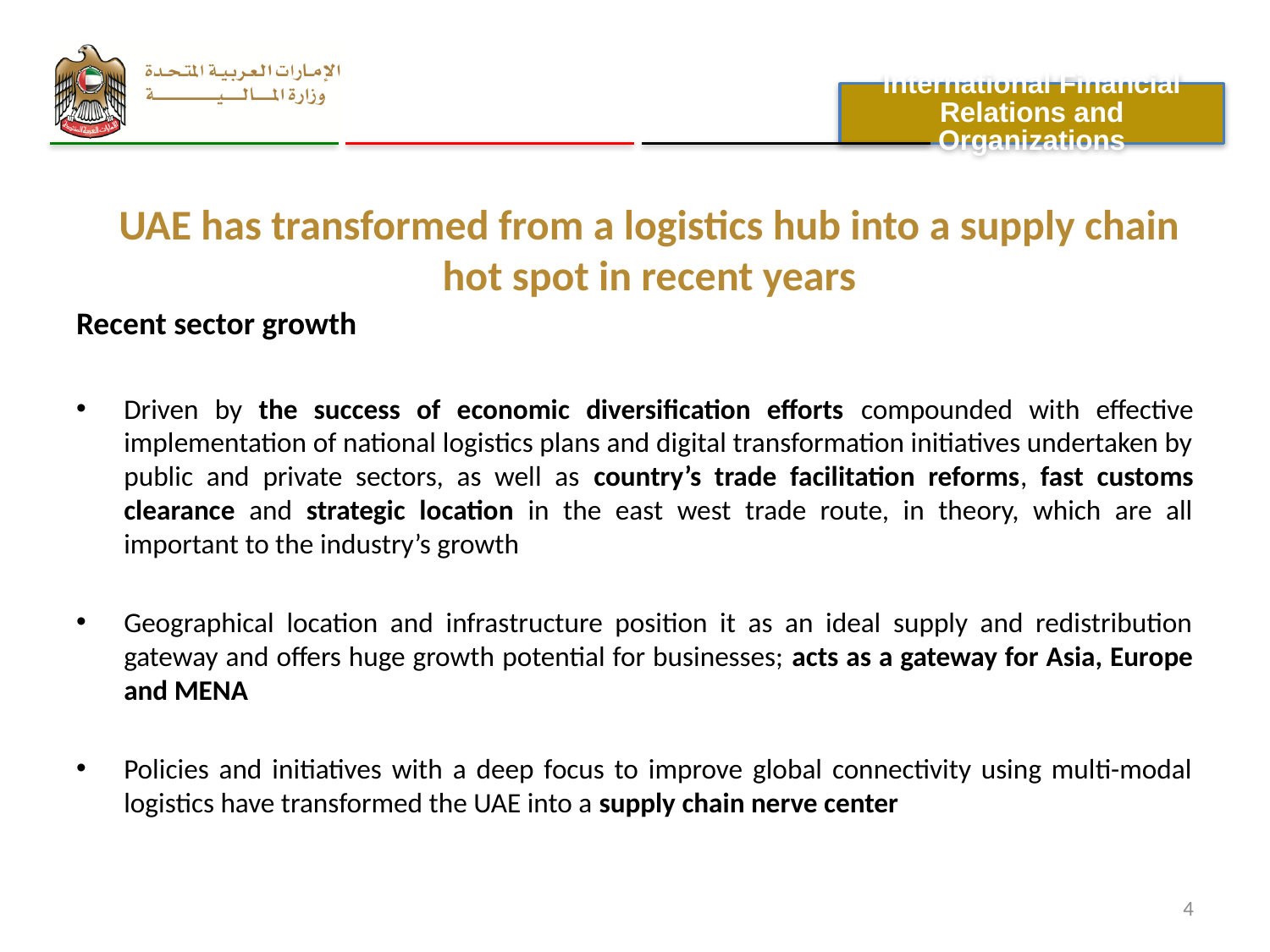

International Financial Relations and Organizations
# UAE has transformed from a logistics hub into a supply chain hot spot in recent years
Recent sector growth

Driven by the success of economic diversification efforts compounded with effective implementation of national logistics plans and digital transformation initiatives undertaken by public and private sectors, as well as country’s trade facilitation reforms, fast customs clearance and strategic location in the east west trade route, in theory, which are all important to the industry’s growth

Geographical location and infrastructure position it as an ideal supply and redistribution gateway and offers huge growth potential for businesses; acts as a gateway for Asia, Europe and MENA

Policies and initiatives with a deep focus to improve global connectivity using multi-modal logistics have transformed the UAE into a supply chain nerve center
4